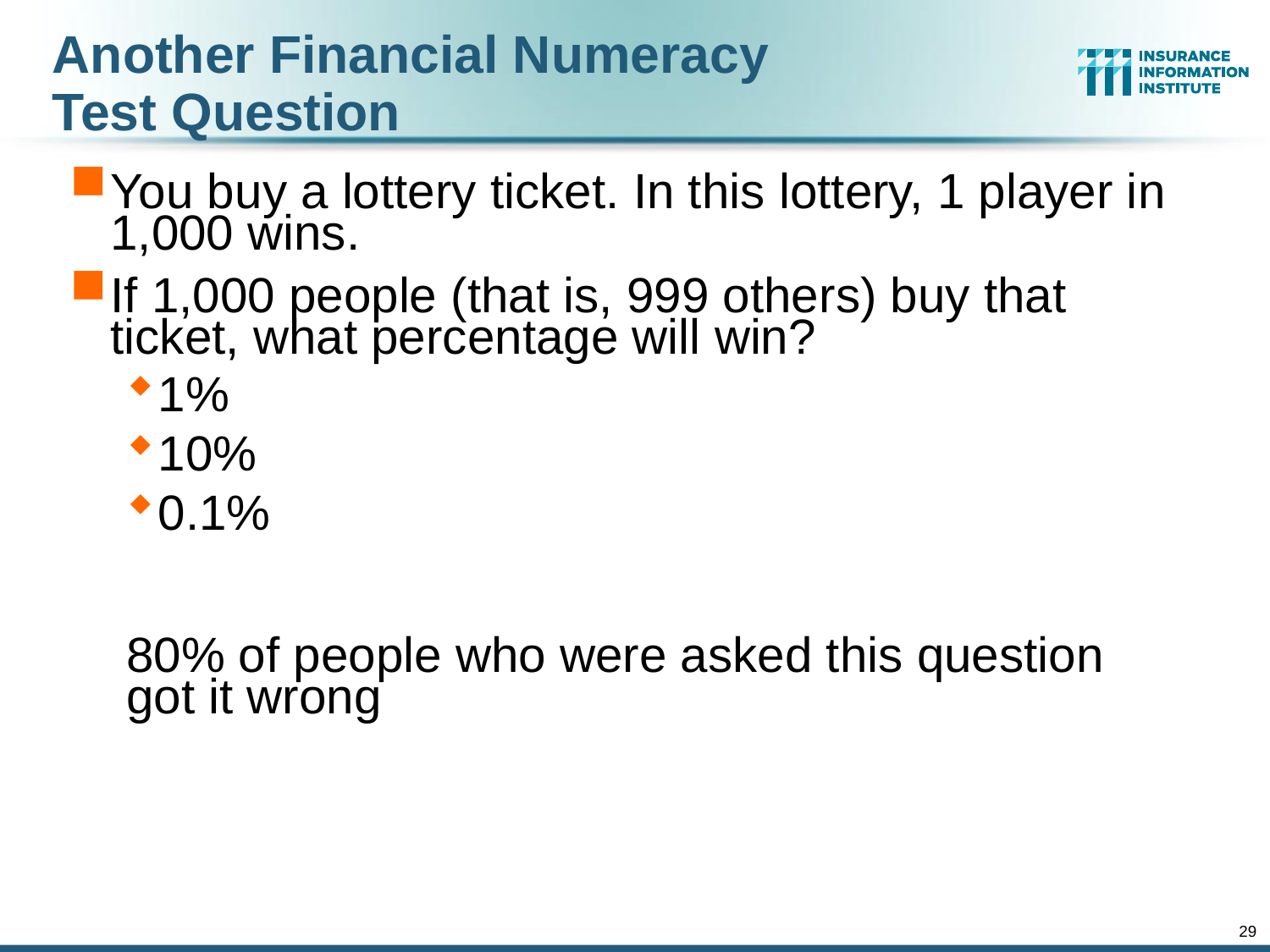

Another Financial Numeracy
Test Question
You buy a lottery ticket. In this lottery, 1 player in 1,000 wins.
If 1,000 people (that is, 999 others) buy that ticket, what percentage will win?
1%
10%
0.1%

80% of people who were asked this question got it wrong
29
12/01/09 - 9pm
eSlide – P6466 – The Financial Crisis and the Future of the P/C